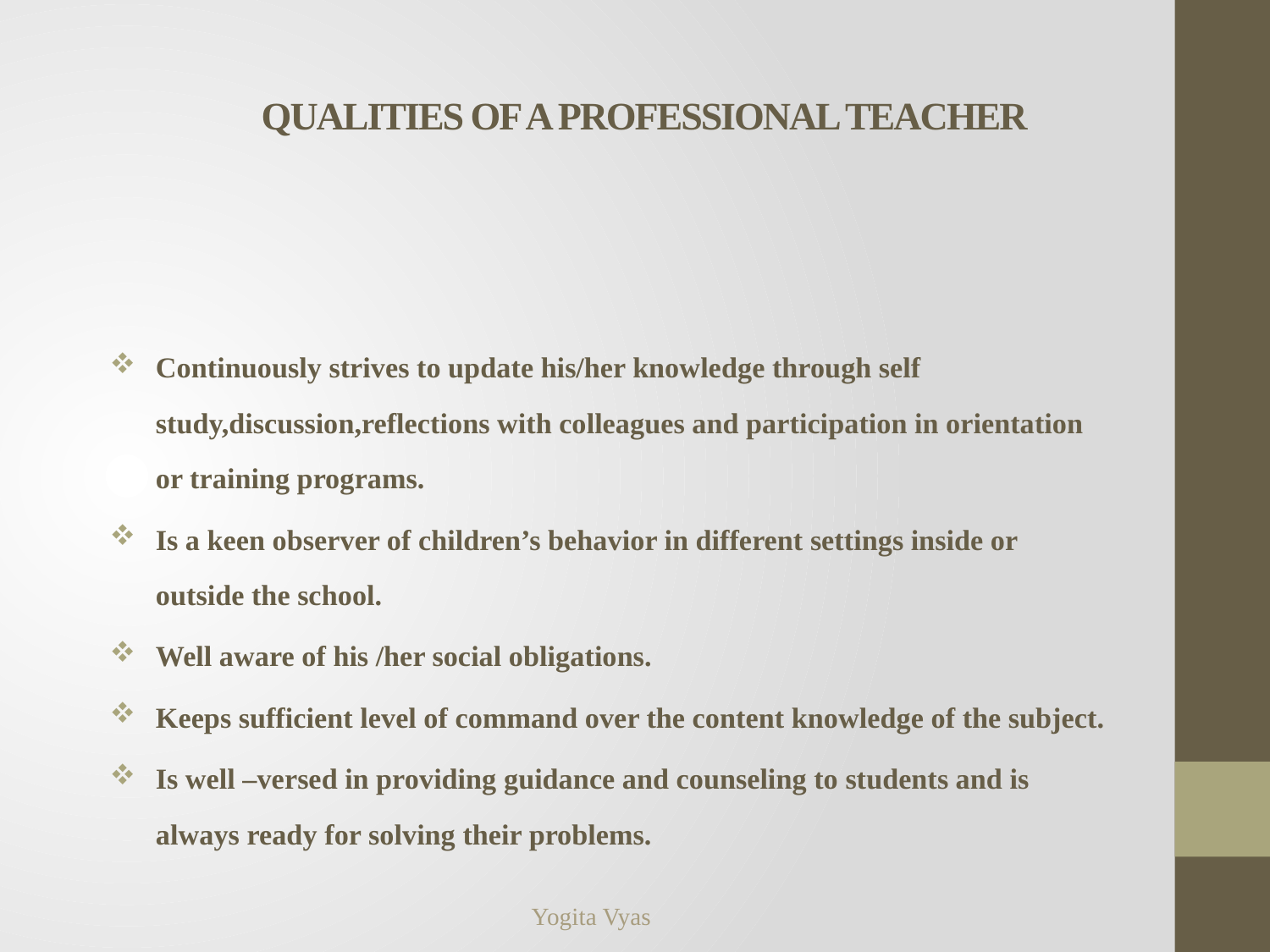

# Qualities of a Professional teacher
Continuously strives to update his/her knowledge through self study,discussion,reflections with colleagues and participation in orientation or training programs.
Is a keen observer of children’s behavior in different settings inside or outside the school.
Well aware of his /her social obligations.
Keeps sufficient level of command over the content knowledge of the subject.
Is well –versed in providing guidance and counseling to students and is always ready for solving their problems.